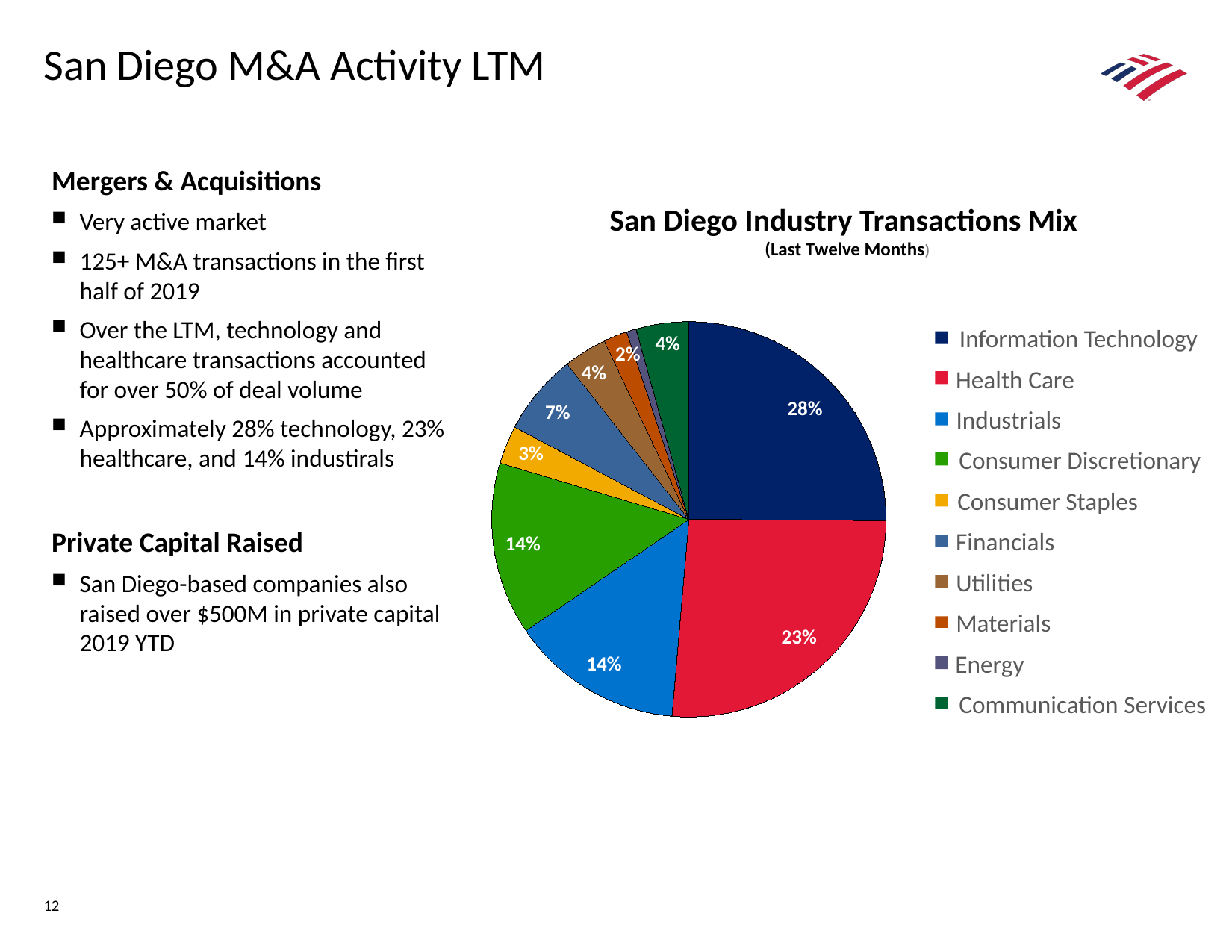

San Diego M&A Activity LTM
Mergers & Acquisitions
Very active market
125+ M&A transactions in the first half of 2019
Over the LTM, technology and healthcare transactions accounted for over 50% of deal volume
Approximately 28% technology, 23% healthcare, and 14% industirals

Private Capital Raised
San Diego-based companies also raised over $500M in private capital 2019 YTD

San Diego Industry Transactions Mix
(Last Twelve Months)

Information Technology

4%

2%
4%

Health Care

28%
7%
Industrials

3%
Consumer Discretionary

Consumer Staples

Financials
14%

Utilities

Materials

23%
Energy
14%

Communication Services

12
# San Diego M&A Activity Last Twelve Months